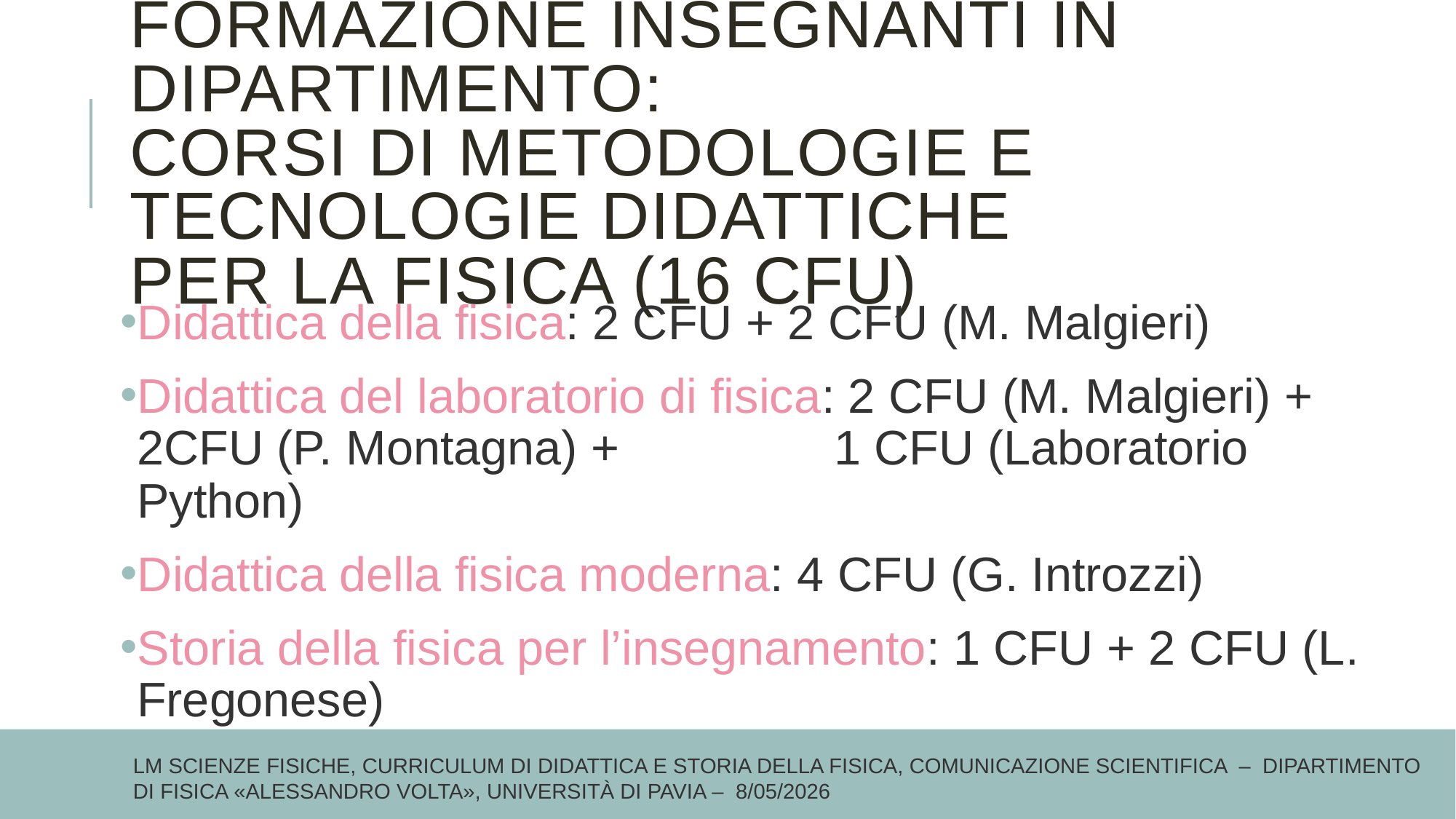

Formazione insegnanti in dipartimento:
Corsi di Metodologie e tecnologie didattiche
per la Fisica (16 CFU)
Didattica della fisica: 2 CFU + 2 CFU (M. Malgieri)
Didattica del laboratorio di fisica: 2 CFU (M. Malgieri) + 2CFU (P. Montagna) +                1 CFU (Laboratorio Python)
Didattica della fisica moderna: 4 CFU (G. Introzzi)
Storia della fisica per l’insegnamento: 1 CFU + 2 CFU (L. Fregonese)